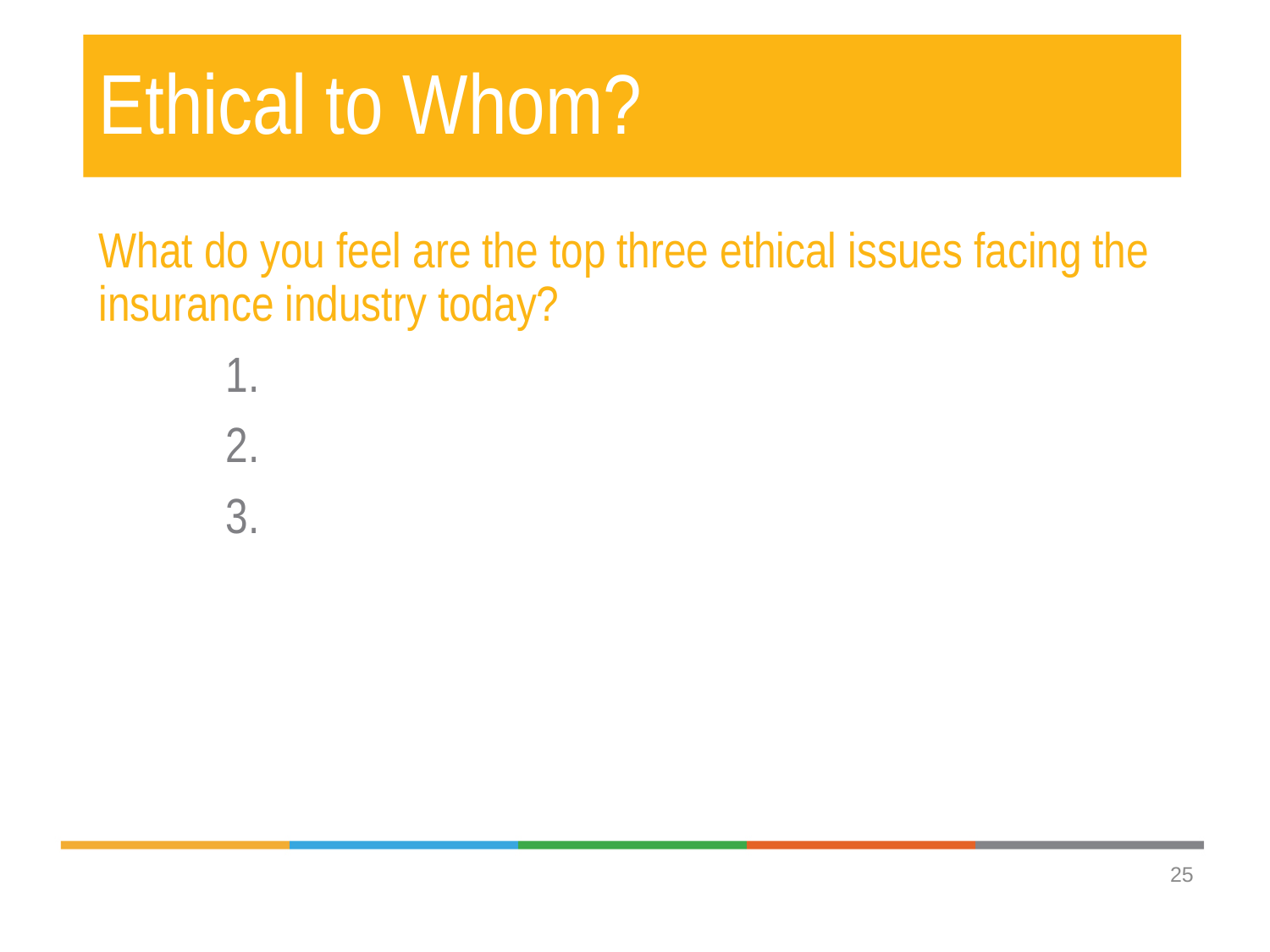

# Ethical to Whom?
What do you feel are the top three ethical issues facing the insurance industry today?
	1.
	2.
	3.